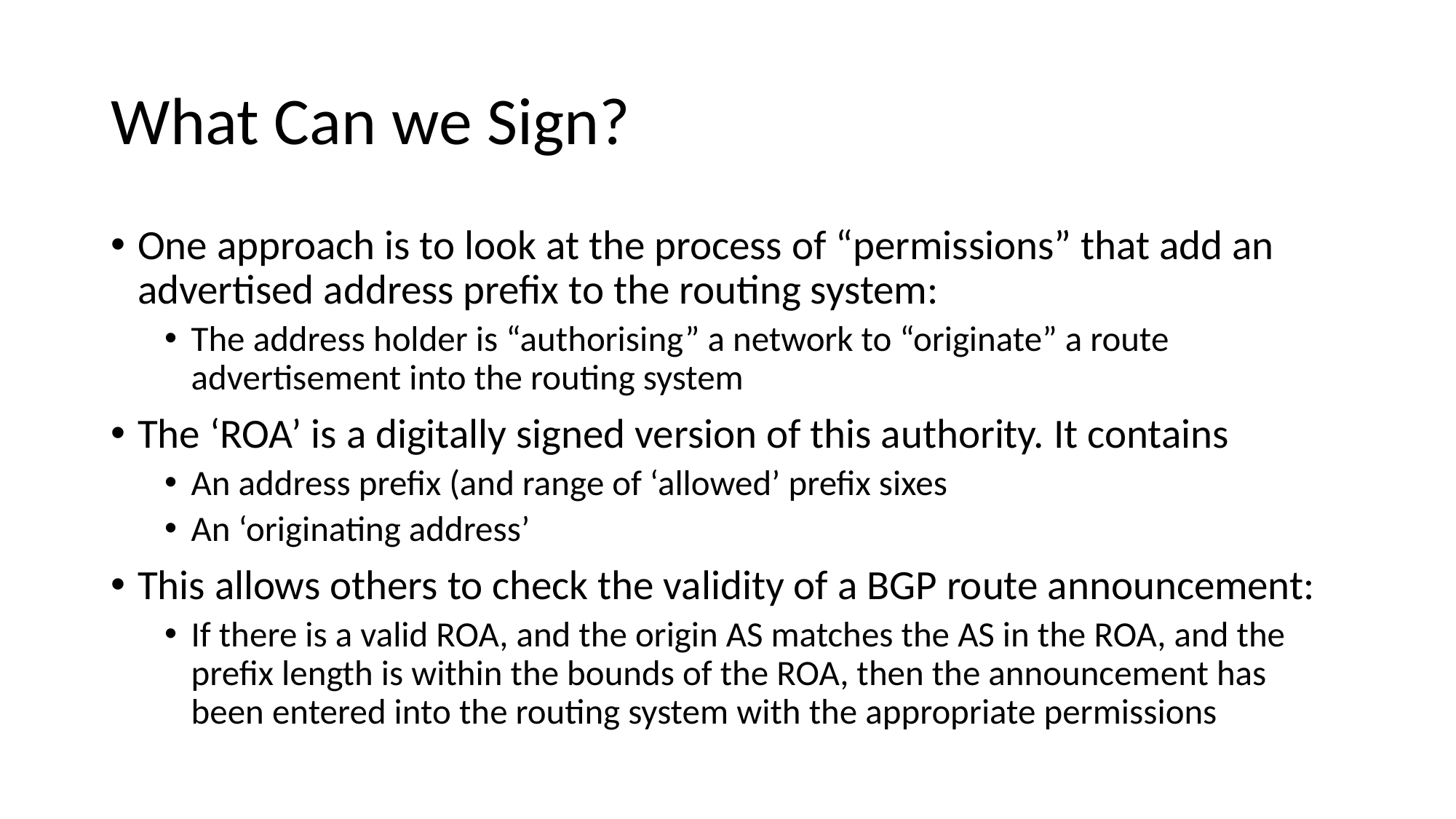

# What Can we Sign?
One approach is to look at the process of “permissions” that add an advertised address prefix to the routing system:
The address holder is “authorising” a network to “originate” a route advertisement into the routing system
The ‘ROA’ is a digitally signed version of this authority. It contains
An address prefix (and range of ‘allowed’ prefix sixes
An ‘originating address’
This allows others to check the validity of a BGP route announcement:
If there is a valid ROA, and the origin AS matches the AS in the ROA, and the prefix length is within the bounds of the ROA, then the announcement has been entered into the routing system with the appropriate permissions